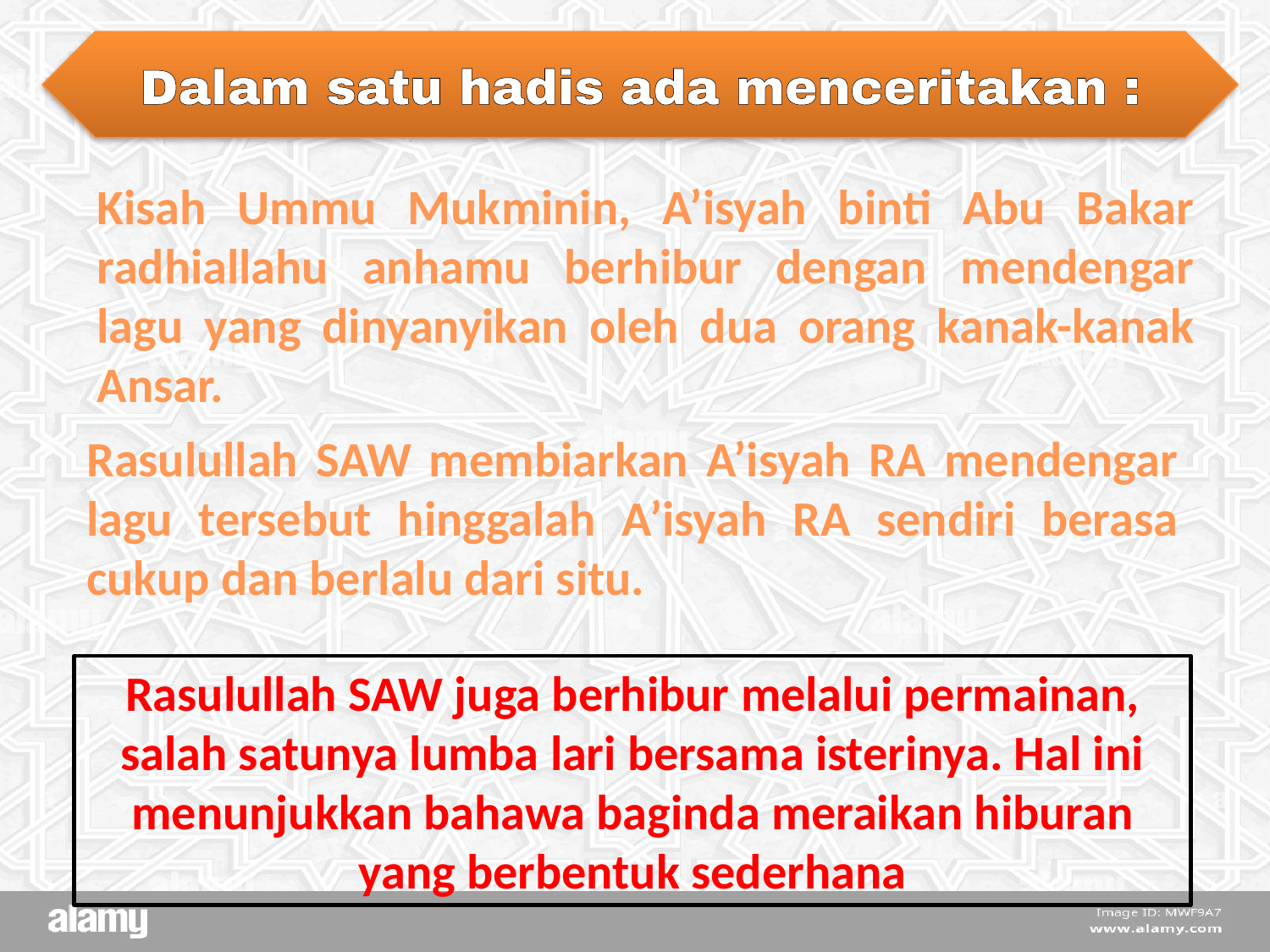

Dalam satu hadis ada menceritakan :
Kisah Ummu Mukminin, A’isyah binti Abu Bakar radhiallahu anhamu berhibur dengan mendengar lagu yang dinyanyikan oleh dua orang kanak-kanak Ansar.
Rasulullah SAW membiarkan A’isyah RA mendengar lagu tersebut hinggalah A’isyah RA sendiri berasa cukup dan berlalu dari situ.
Rasulullah SAW juga berhibur melalui permainan, salah satunya lumba lari bersama isterinya. Hal ini menunjukkan bahawa baginda meraikan hiburan yang berbentuk sederhana